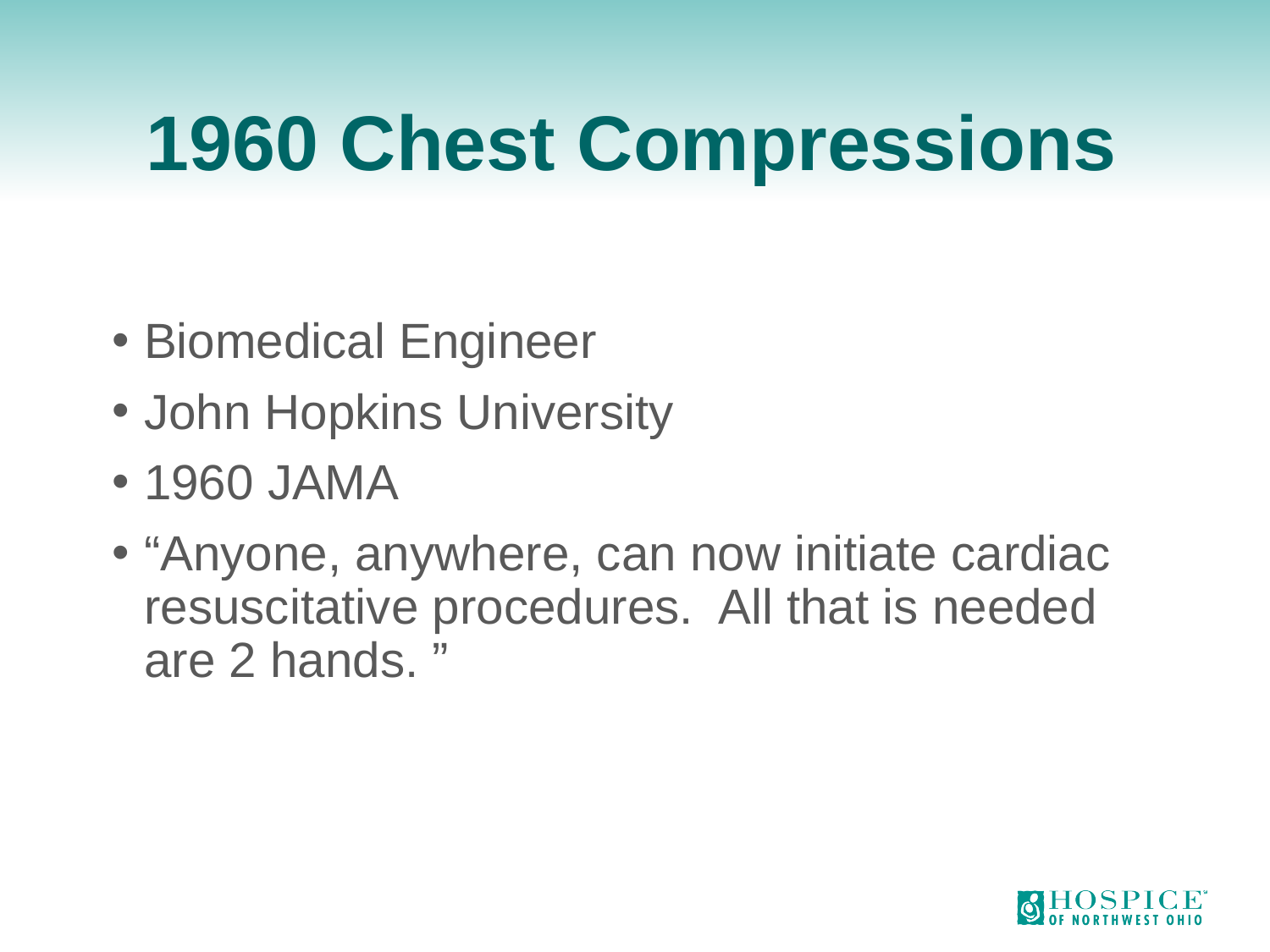

# 1960 Chest Compressions
Biomedical Engineer
John Hopkins University
1960 JAMA
“Anyone, anywhere, can now initiate cardiac resuscitative procedures.  All that is needed are 2 hands. ”